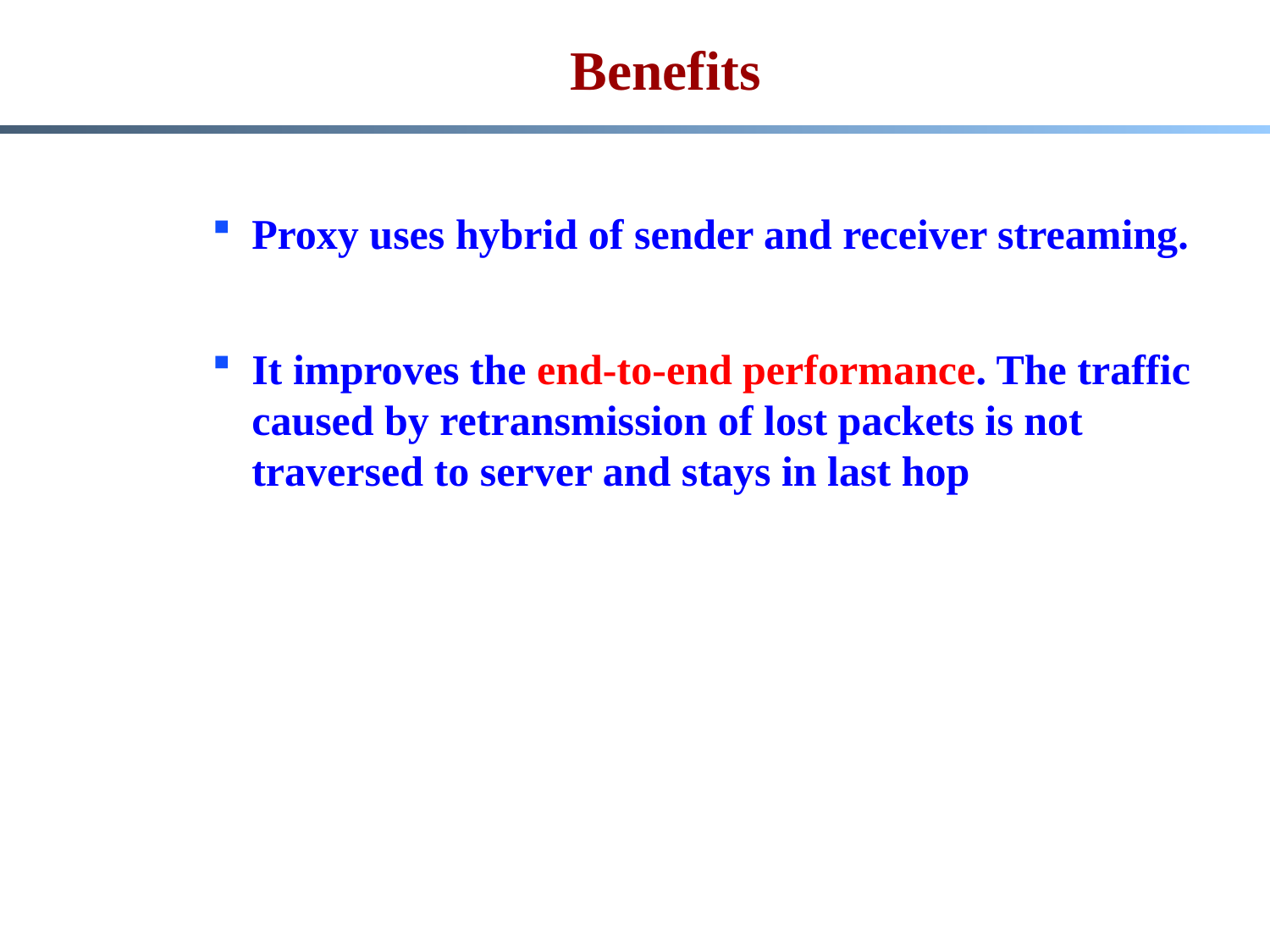

# Benefits
Proxy uses hybrid of sender and receiver streaming.

It improves the end-to-end performance. The traffic caused by retransmission of lost packets is not traversed to server and stays in last hop